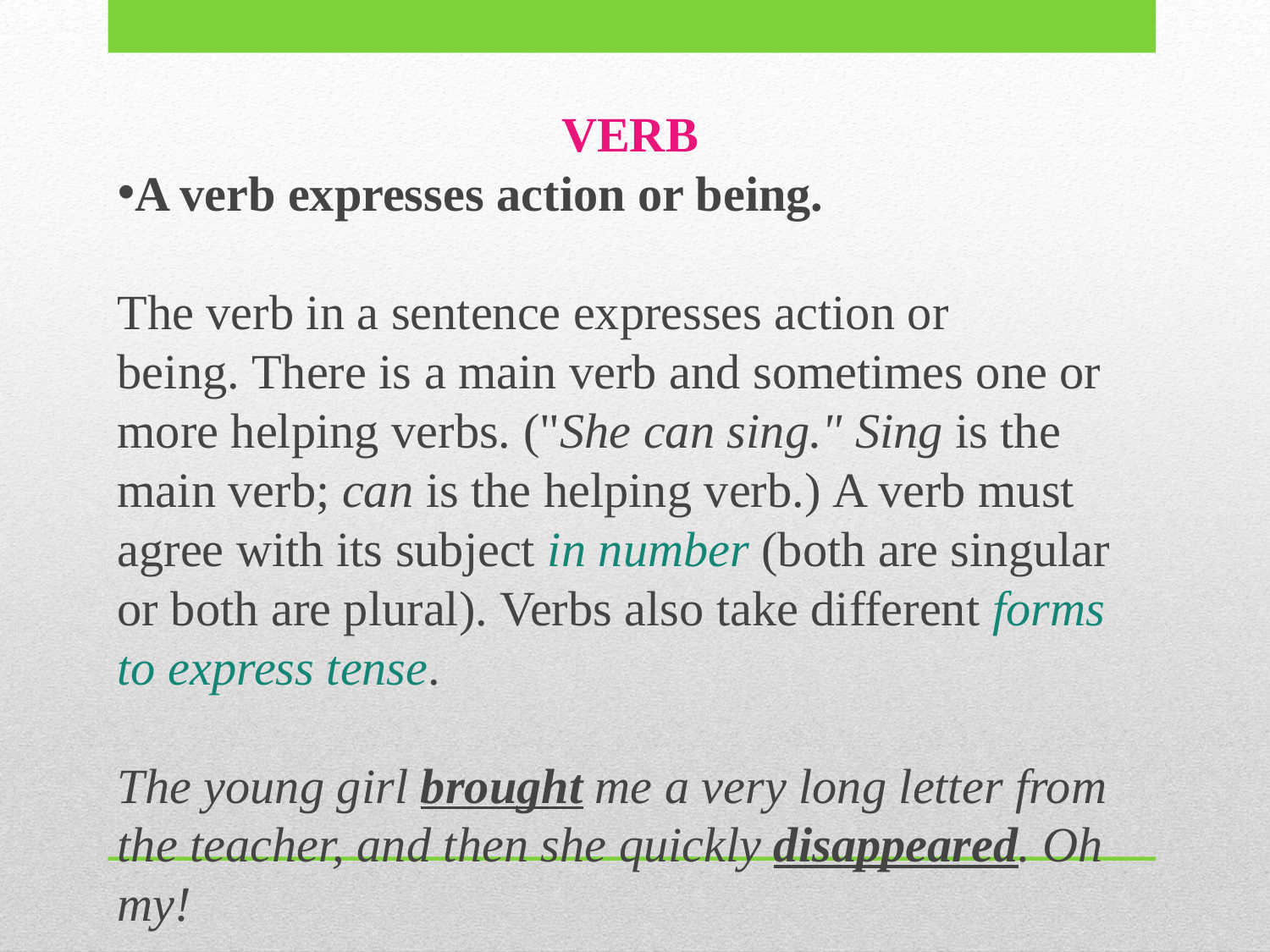

VERB
A verb expresses action or being.

The verb in a sentence expresses action or being. There is a main verb and sometimes one or more helping verbs. ("She can sing." Sing is the main verb; can is the helping verb.) A verb must agree with its subject in number (both are singular or both are plural). Verbs also take different forms to express tense.

The young girl brought me a very long letter from the teacher, and then she quickly disappeared. Oh my!